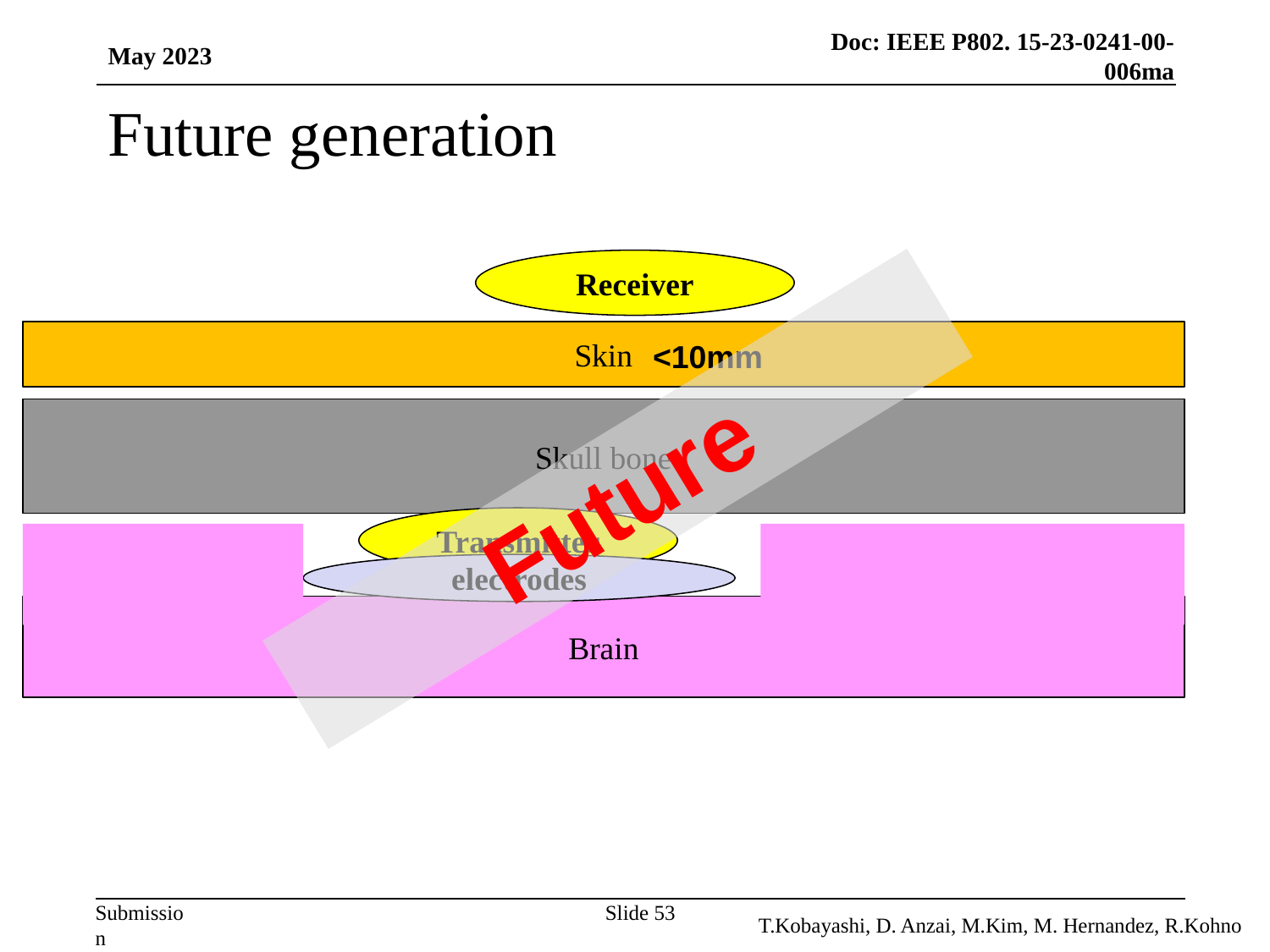

May 2023
# Future generation
Receiver
Skin
Skull bone
Brain
<10mm
Future
Transmitter

electrodes
Slide 53
T.Kobayashi, D. Anzai, M.Kim, M. Hernandez, R.Kohno